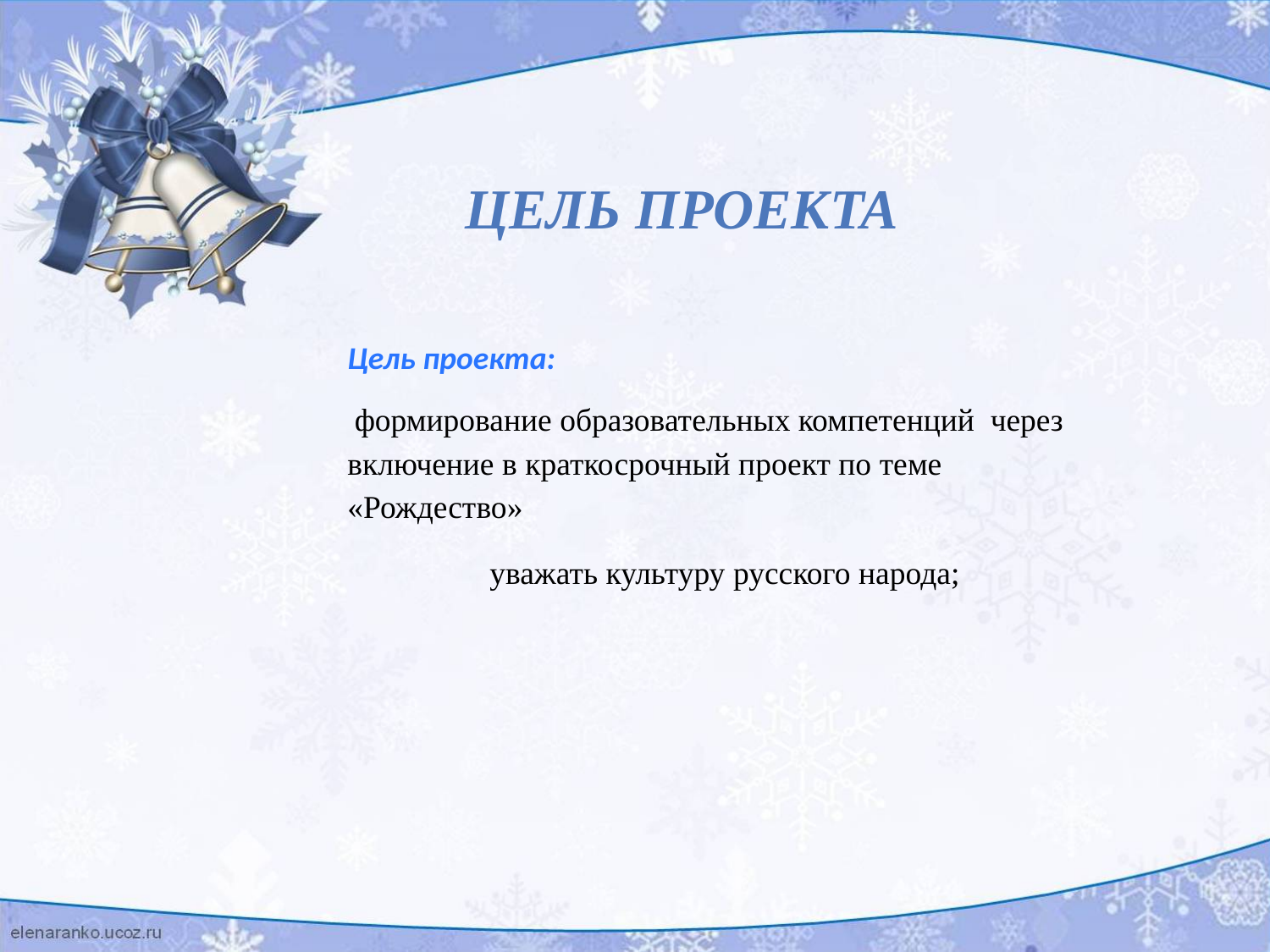

цель проекта
Цель проекта:
 формирование образовательных компетенций  через включение в краткосрочный проект по теме «Рождество»
уважать культуру русского народа;